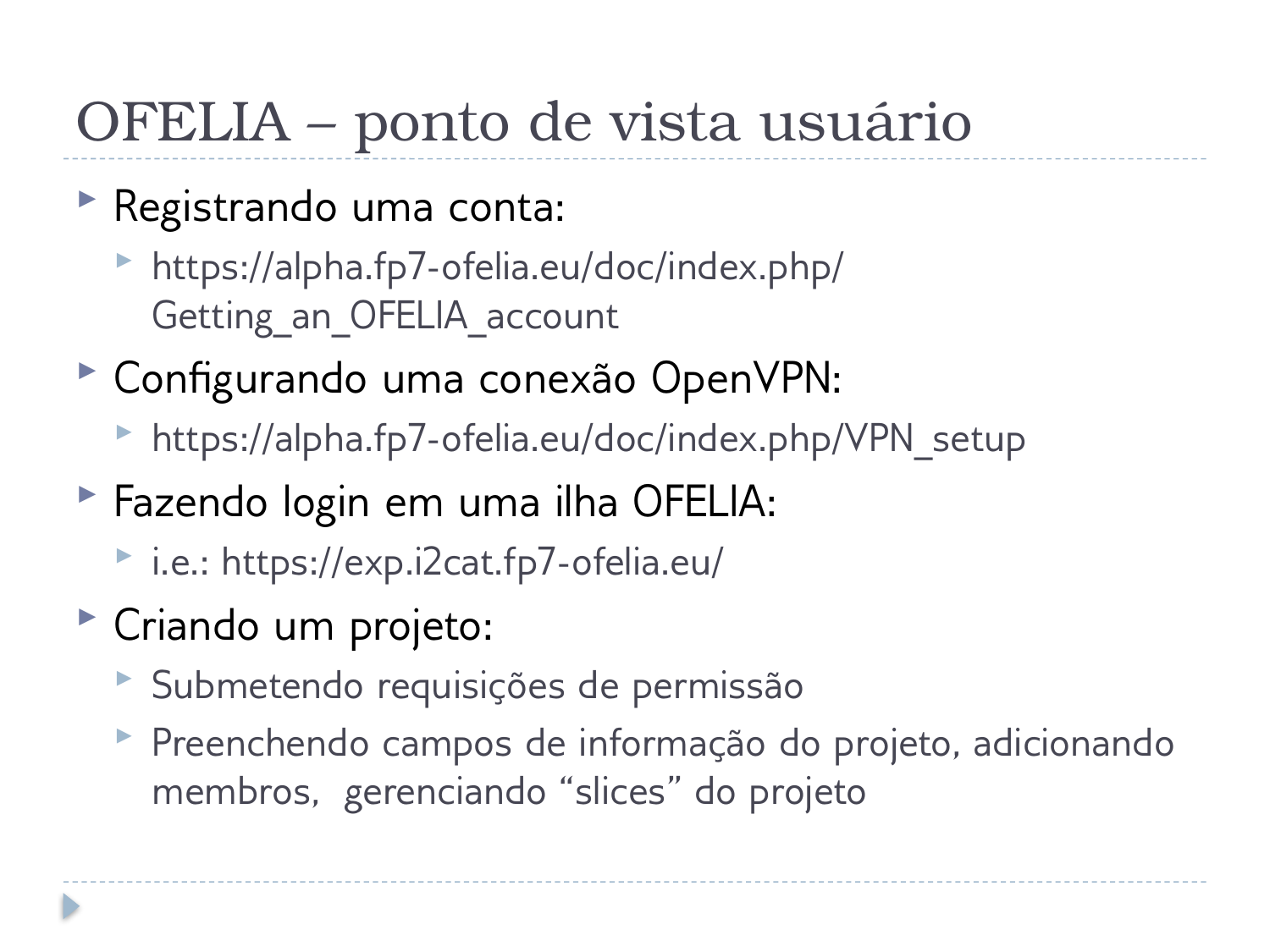

# OFELIA – ponto de vista usuário
Registrando uma conta:
https://alpha.fp7-ofelia.eu/doc/index.php/Getting_an_OFELIA_account
Configurando uma conexão OpenVPN:
https://alpha.fp7-ofelia.eu/doc/index.php/VPN_setup
Fazendo login em uma ilha OFELIA:
i.e.: https://exp.i2cat.fp7-ofelia.eu/
Criando um projeto:
Submetendo requisições de permissão
Preenchendo campos de informação do projeto, adicionando membros,  gerenciando “slices” do projeto